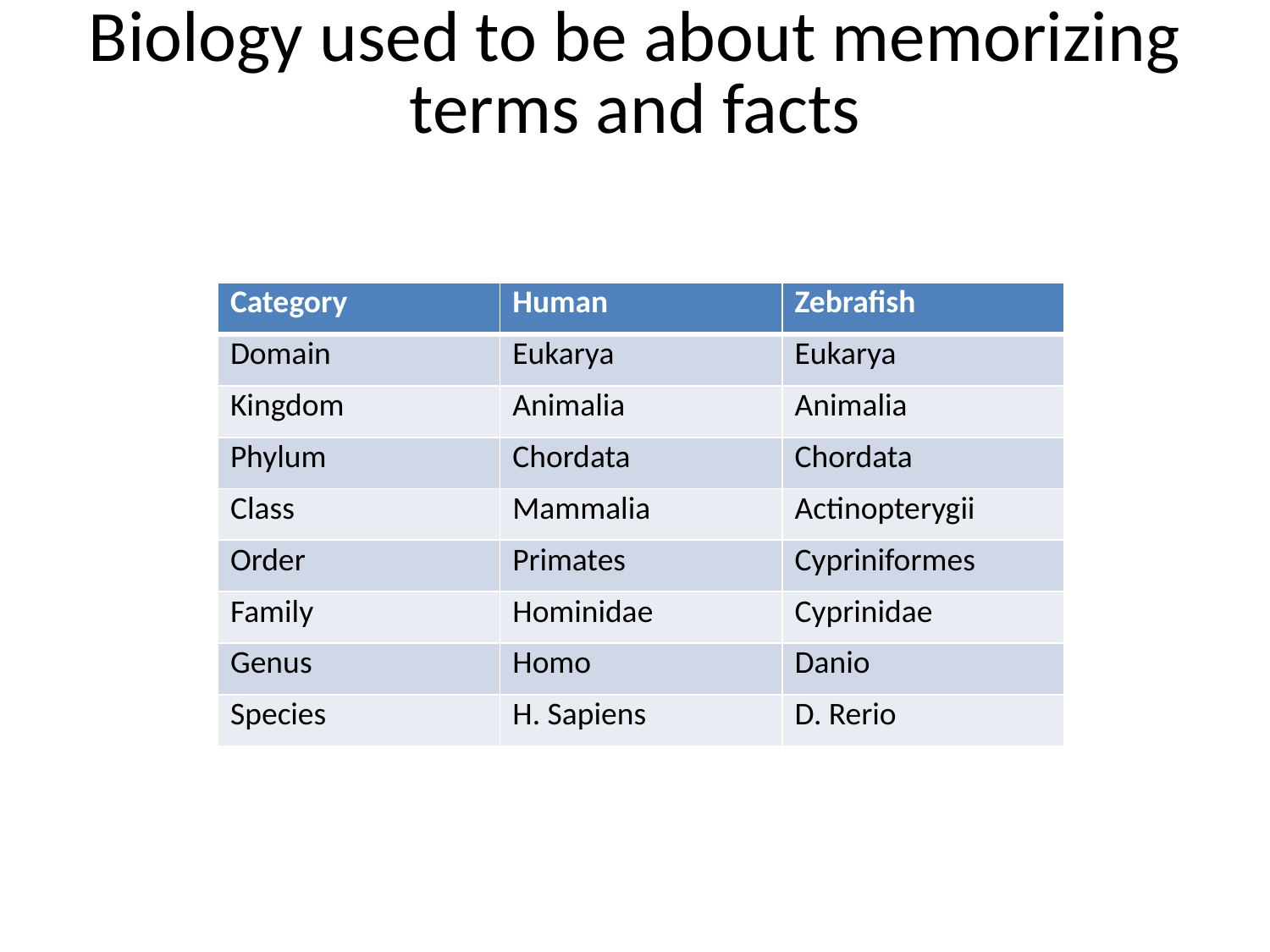

# Biology used to be about memorizing terms and facts
| Category | Human | Zebrafish |
| --- | --- | --- |
| Domain | Eukarya | Eukarya |
| Kingdom | Animalia | Animalia |
| Phylum | Chordata | Chordata |
| Class | Mammalia | Actinopterygii |
| Order | Primates | Cypriniformes |
| Family | Hominidae | Cyprinidae |
| Genus | Homo | Danio |
| Species | H. Sapiens | D. Rerio |